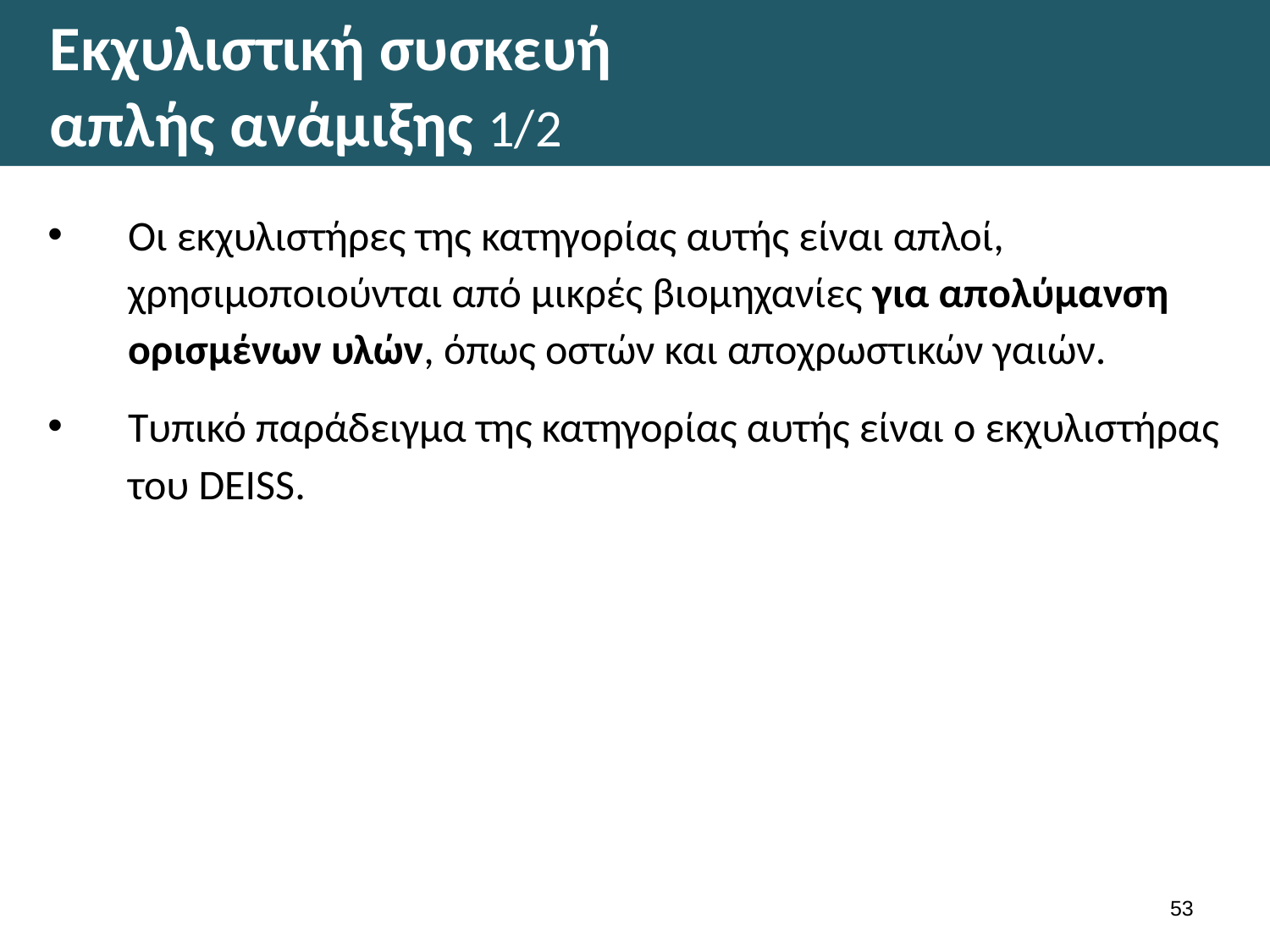

# Εκχυλιστική συσκευή απλής ανάμιξης 1/2
Οι εκχυλιστήρες της κατηγορίας αυτής είναι απλοί, χρησιμοποιούνται από μικρές βιομηχανίες για απολύμανση ορισμένων υλών, όπως οστών και αποχρωστικών γαιών.
Τυπικό παράδειγμα της κατηγορίας αυτής είναι ο εκχυλιστήρας του DEISS.
53